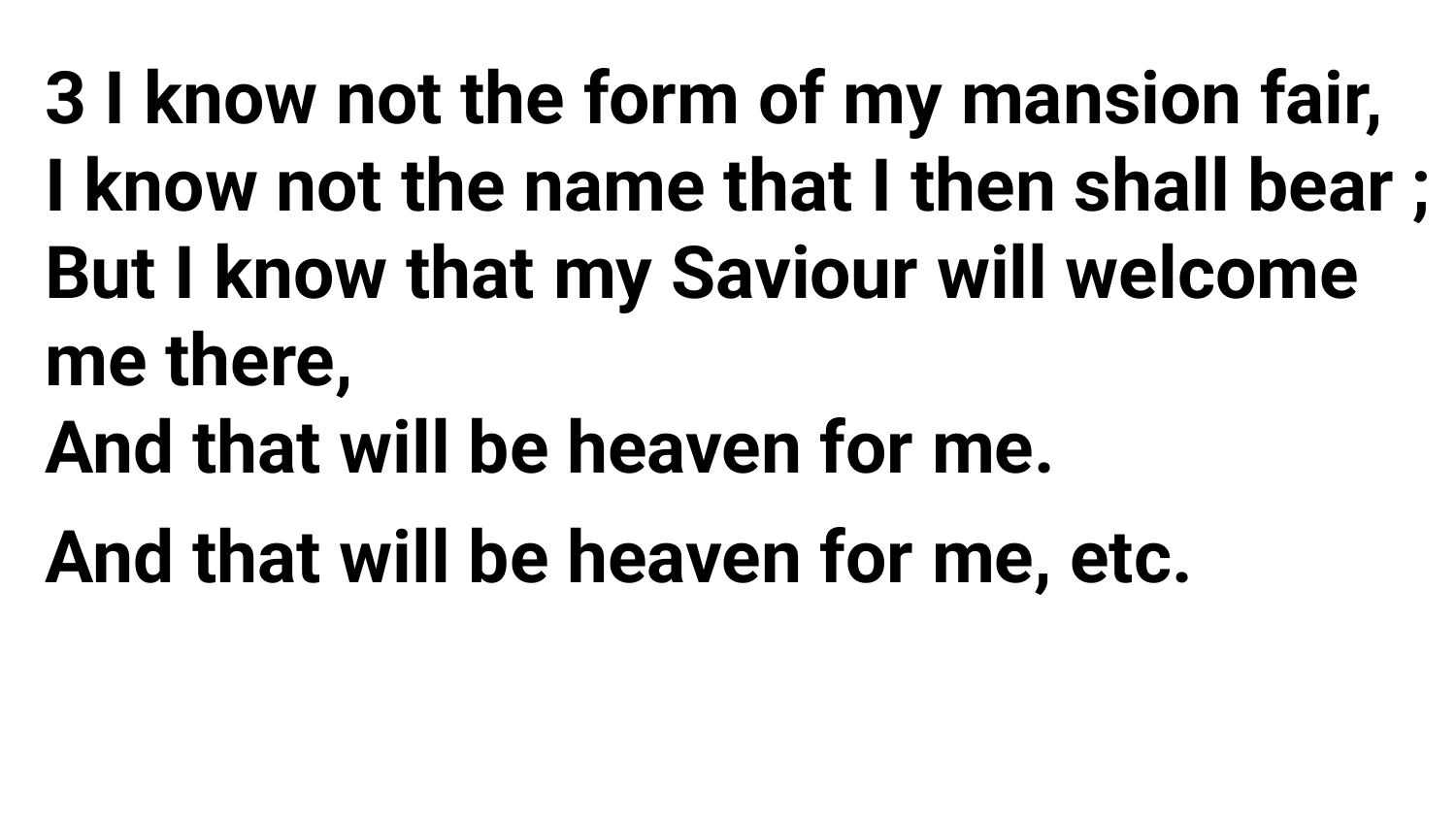

3 I know not the form of my mansion fair,
I know not the name that I then shall bear ;
But I know that my Saviour will welcome me there,
And that will be heaven for me.
And that will be heaven for me, etc.